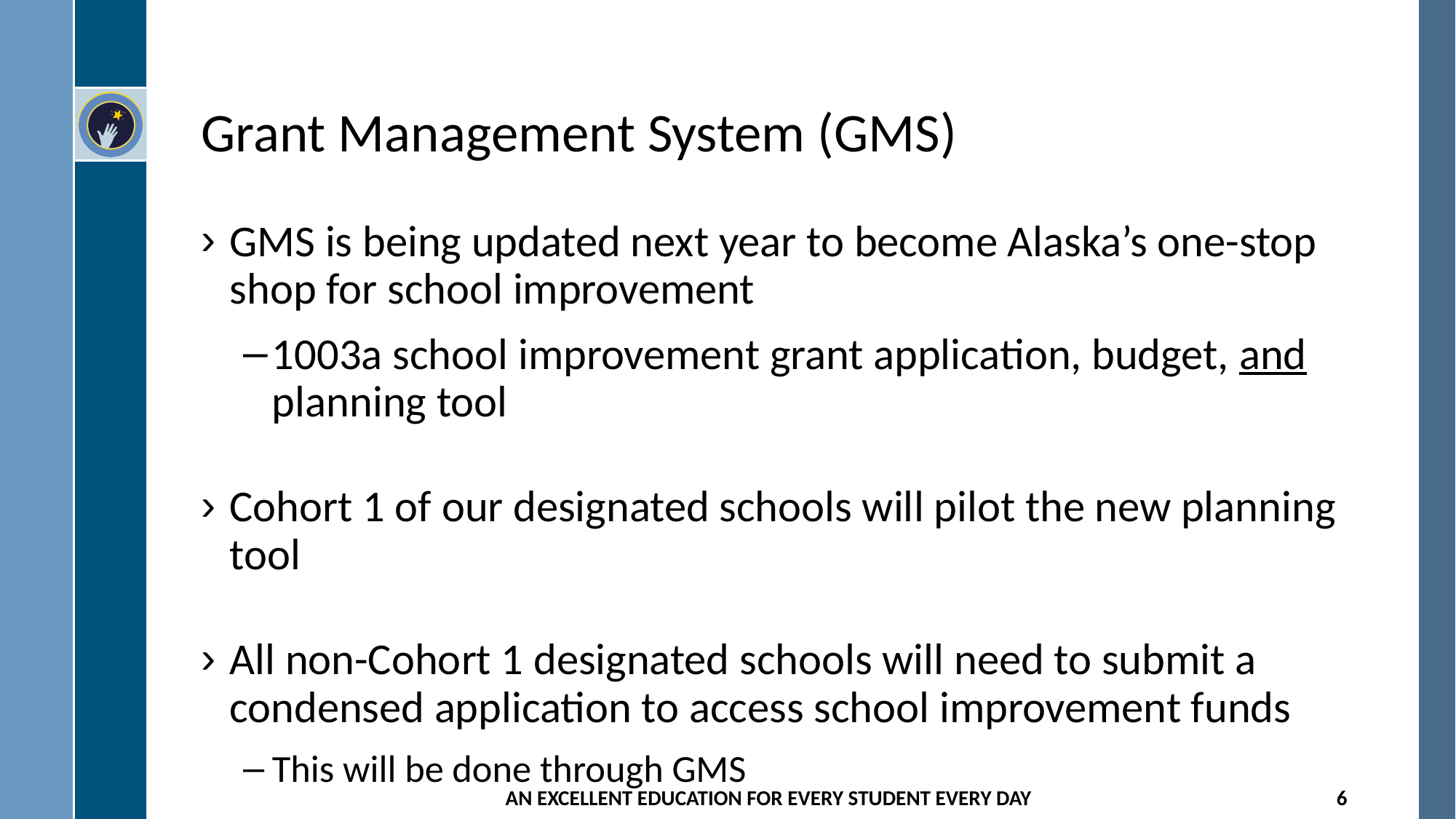

# Grant Management System (GMS)
GMS is being updated next year to become Alaska’s one-stop shop for school improvement
1003a school improvement grant application, budget, and planning tool

Cohort 1 of our designated schools will pilot the new planning tool

All non-Cohort 1 designated schools will need to submit a condensed application to access school improvement funds
This will be done through GMS

AN EXCELLENT EDUCATION FOR EVERY STUDENT EVERY DAY
6